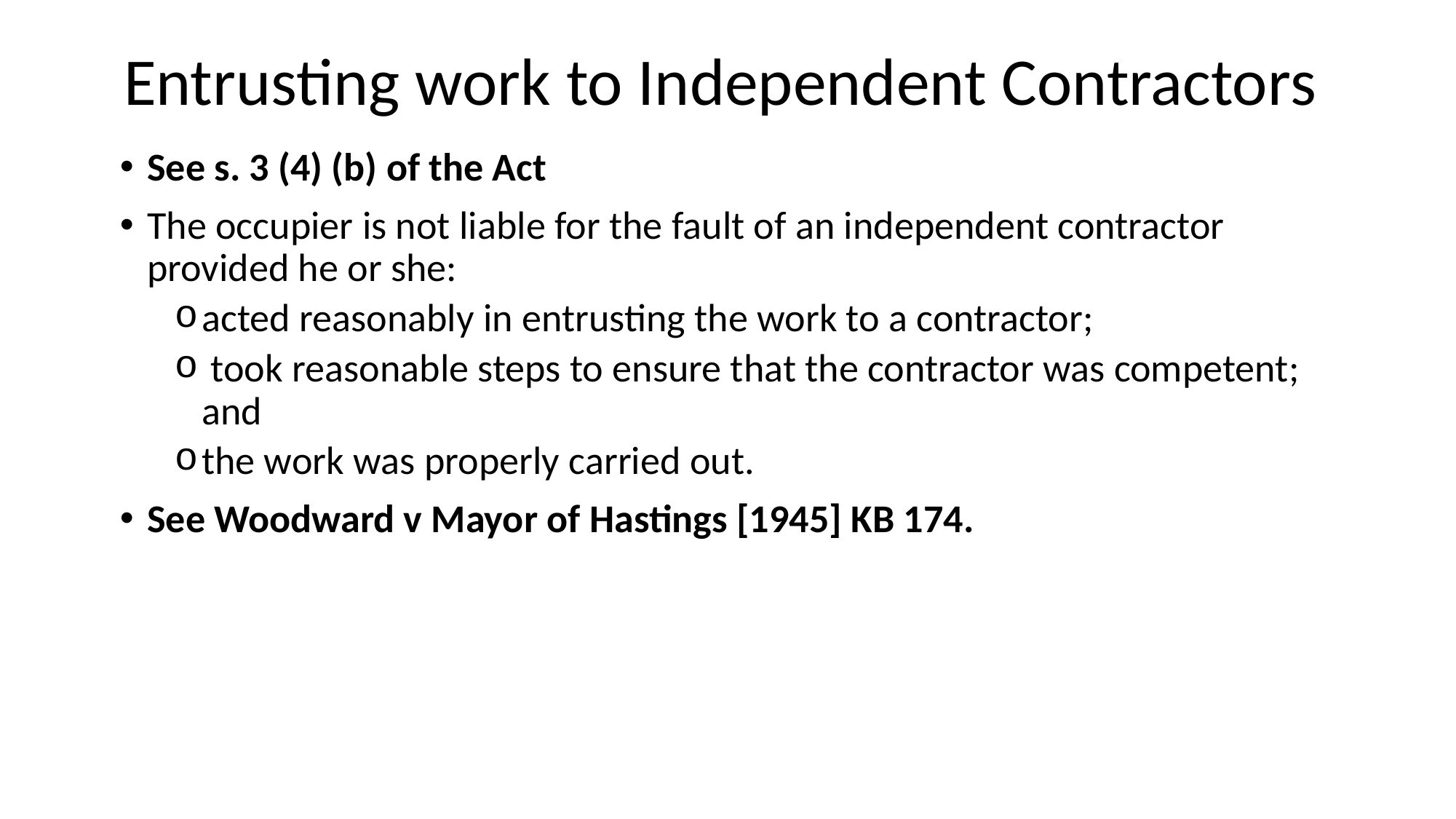

# Entrusting work to Independent Contractors
See s. 3 (4) (b) of the Act
The occupier is not liable for the fault of an independent contractor  provided he or she:
acted reasonably in entrusting the work to a contractor;
 took reasonable steps to ensure that the contractor was competent; and
the work was properly carried out.
See Woodward v Mayor of Hastings [1945] KB 174.